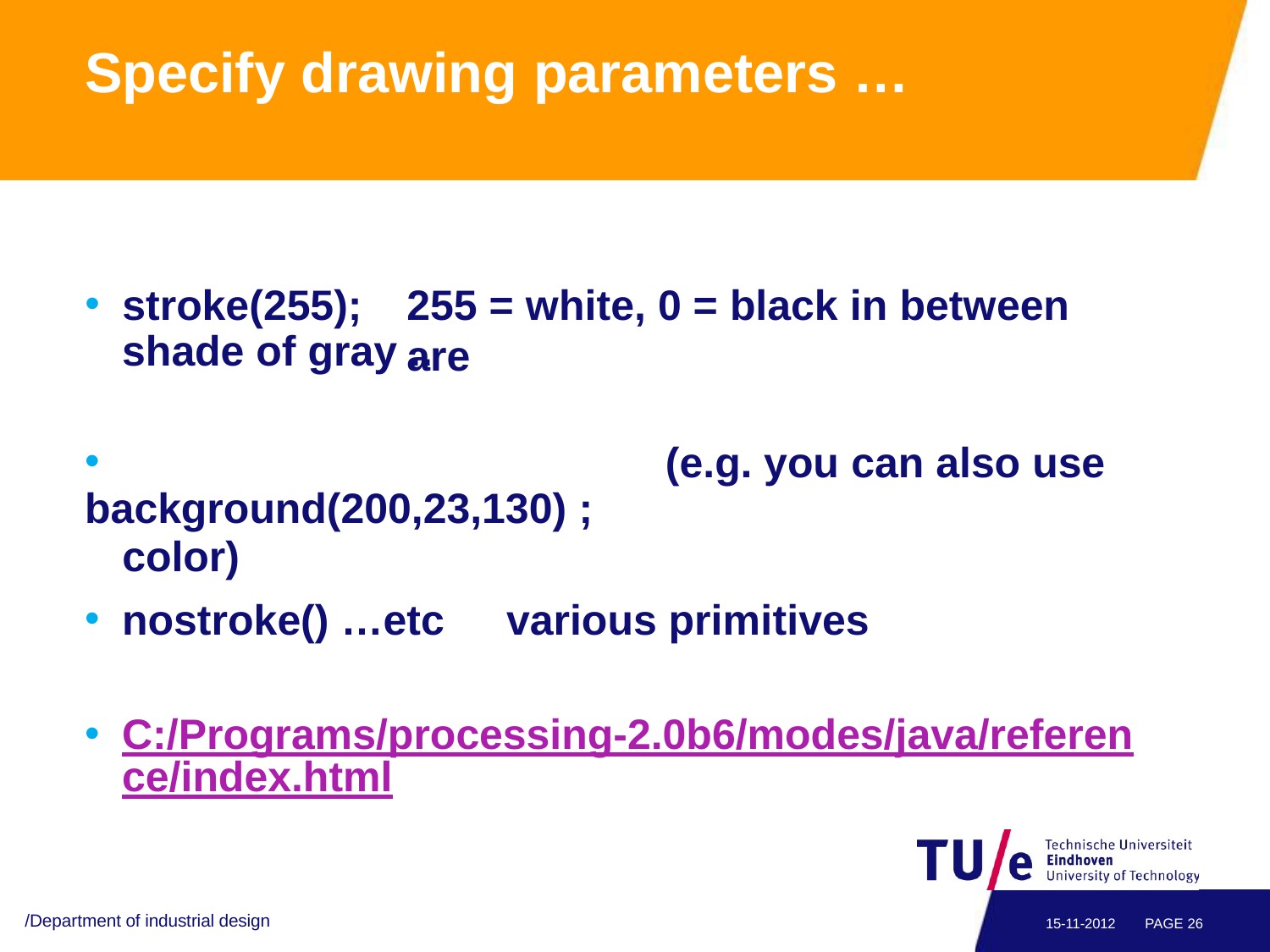

# Specify drawing parameters …
stroke(255);
255 = white, 0 = black	in between are
shade of gray ..
•	background(200,23,130) ;
color)
(e.g. you can also use
nostroke() …etc	various primitives

C:/Programs/processing-2.0b6/modes/java/reference/index.html
/Department of industrial design
15-11-2012
PAGE 26